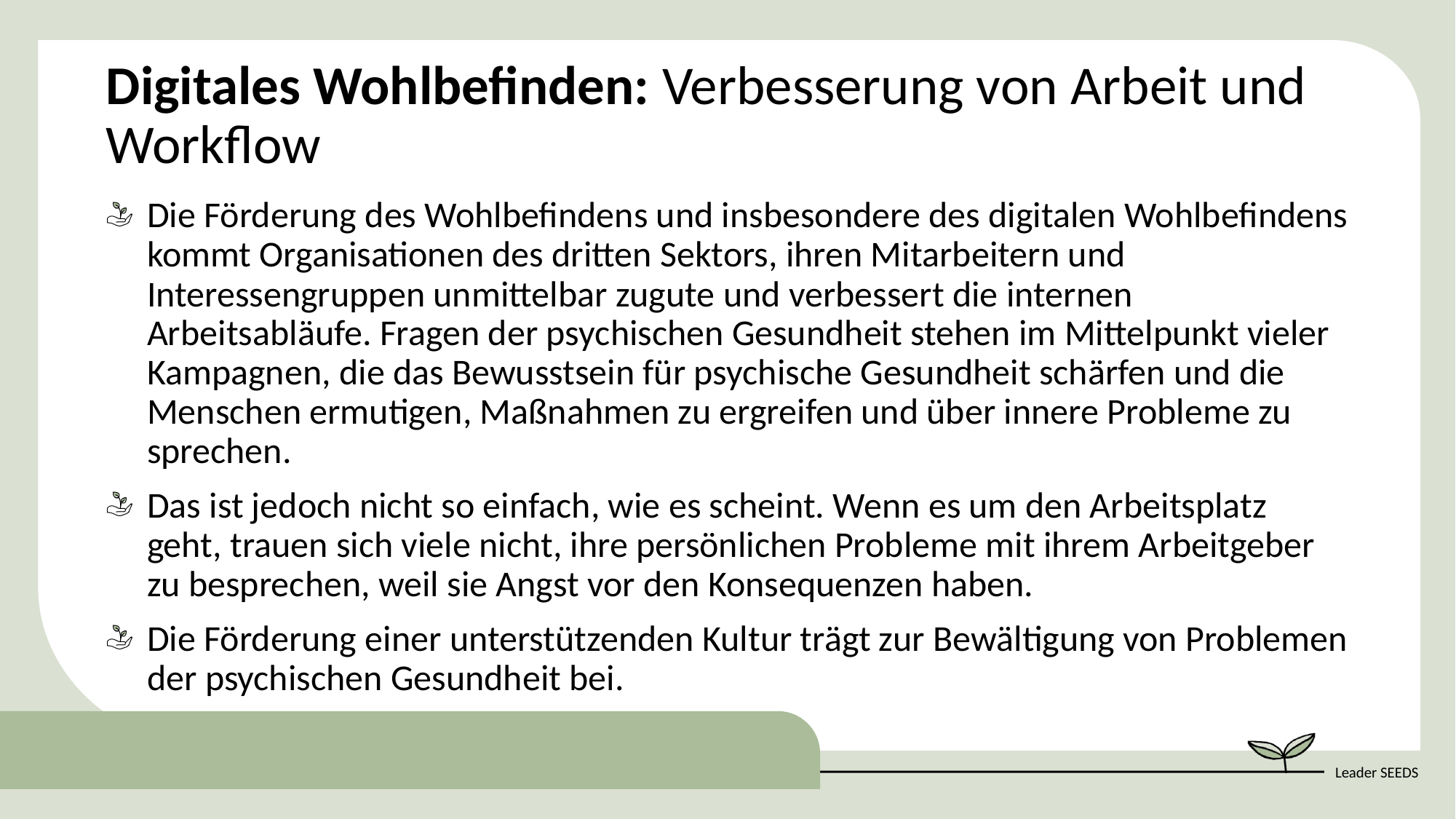

Digitales Wohlbefinden: Verbesserung von Arbeit und Workflow
Die Förderung des Wohlbefindens und insbesondere des digitalen Wohlbefindens kommt Organisationen des dritten Sektors, ihren Mitarbeitern und Interessengruppen unmittelbar zugute und verbessert die internen Arbeitsabläufe. Fragen der psychischen Gesundheit stehen im Mittelpunkt vieler Kampagnen, die das Bewusstsein für psychische Gesundheit schärfen und die Menschen ermutigen, Maßnahmen zu ergreifen und über innere Probleme zu sprechen.
Das ist jedoch nicht so einfach, wie es scheint. Wenn es um den Arbeitsplatz geht, trauen sich viele nicht, ihre persönlichen Probleme mit ihrem Arbeitgeber zu besprechen, weil sie Angst vor den Konsequenzen haben.
Die Förderung einer unterstützenden Kultur trägt zur Bewältigung von Problemen der psychischen Gesundheit bei.